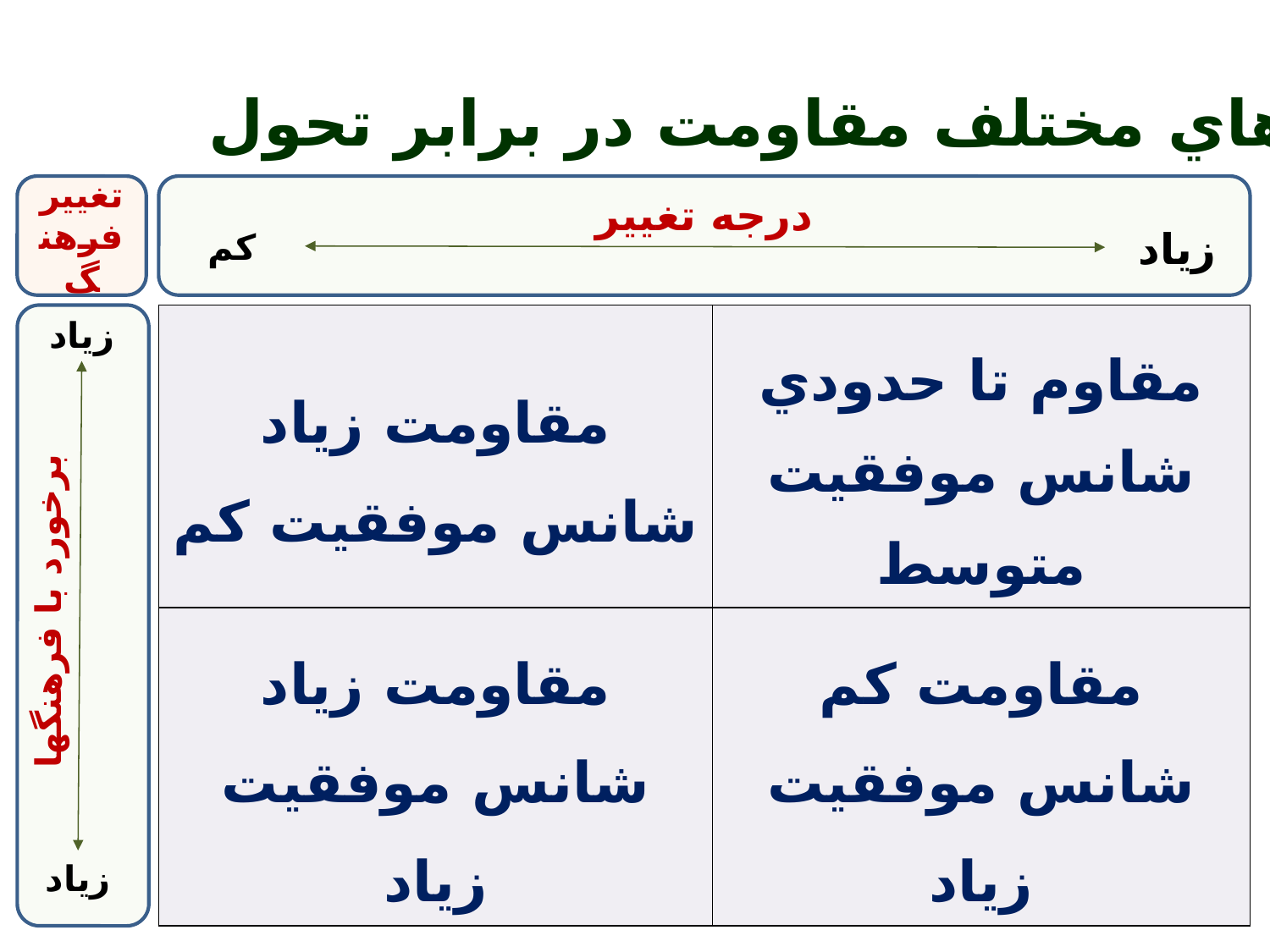

گونه‌هاي مختلف مقاومت در برابر تحول
تغيير
فرهنگ

درجه تغيير
زياد
كم
| مقاومت زياد شانس موفقيت كم | مقاوم تا حدودي شانس موفقيت متوسط |
| --- | --- |
| مقاومت زياد شانس موفقيت زياد | مقاومت كم شانس موفقيت زياد |
زياد

برخورد با فرهنگها
زياد